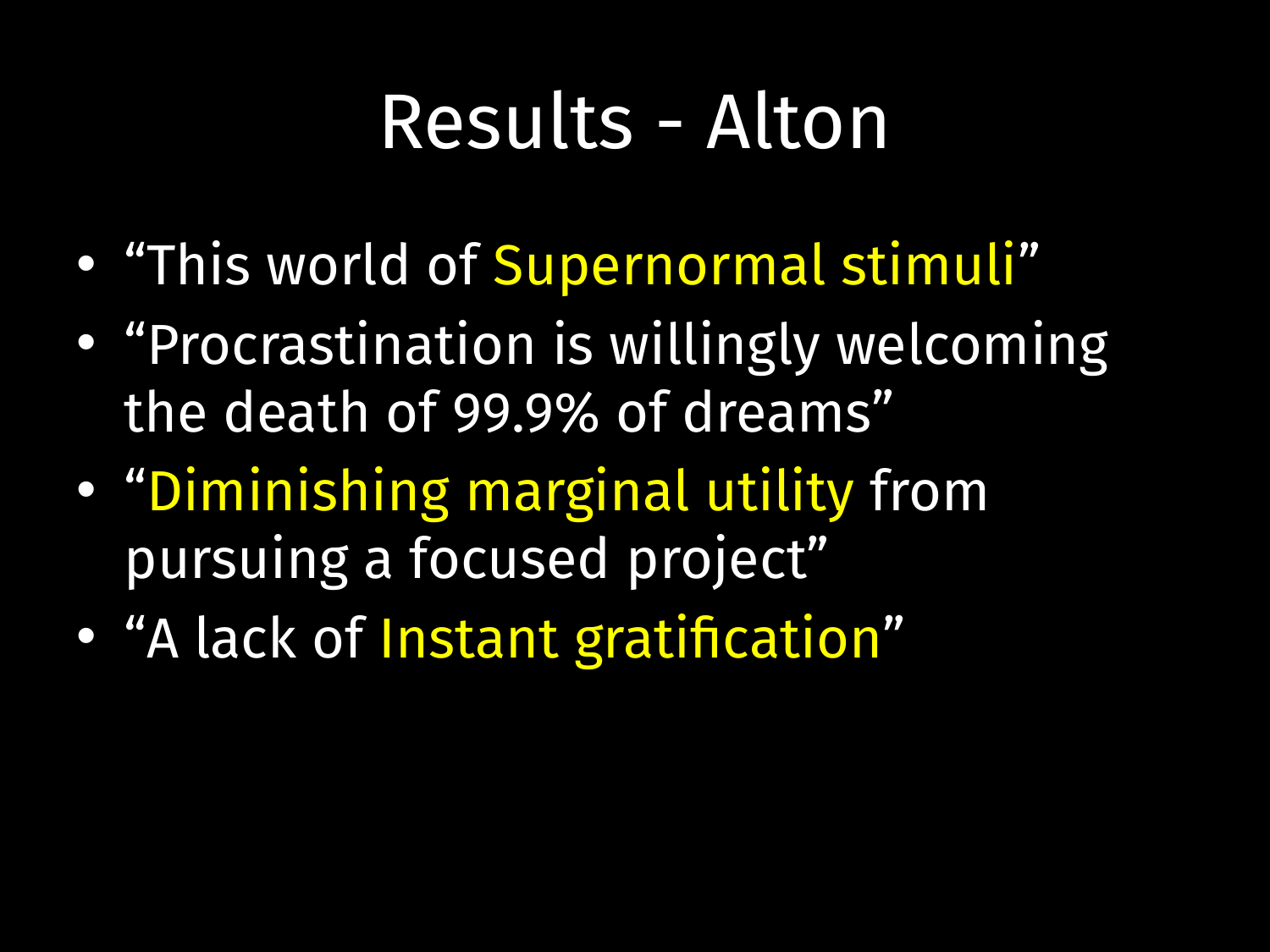

# Results - Alton
“This world of Supernormal stimuli”
“Procrastination is willingly welcoming the death of 99.9% of dreams”
“Diminishing marginal utility from pursuing a focused project”
“A lack of Instant gratification”